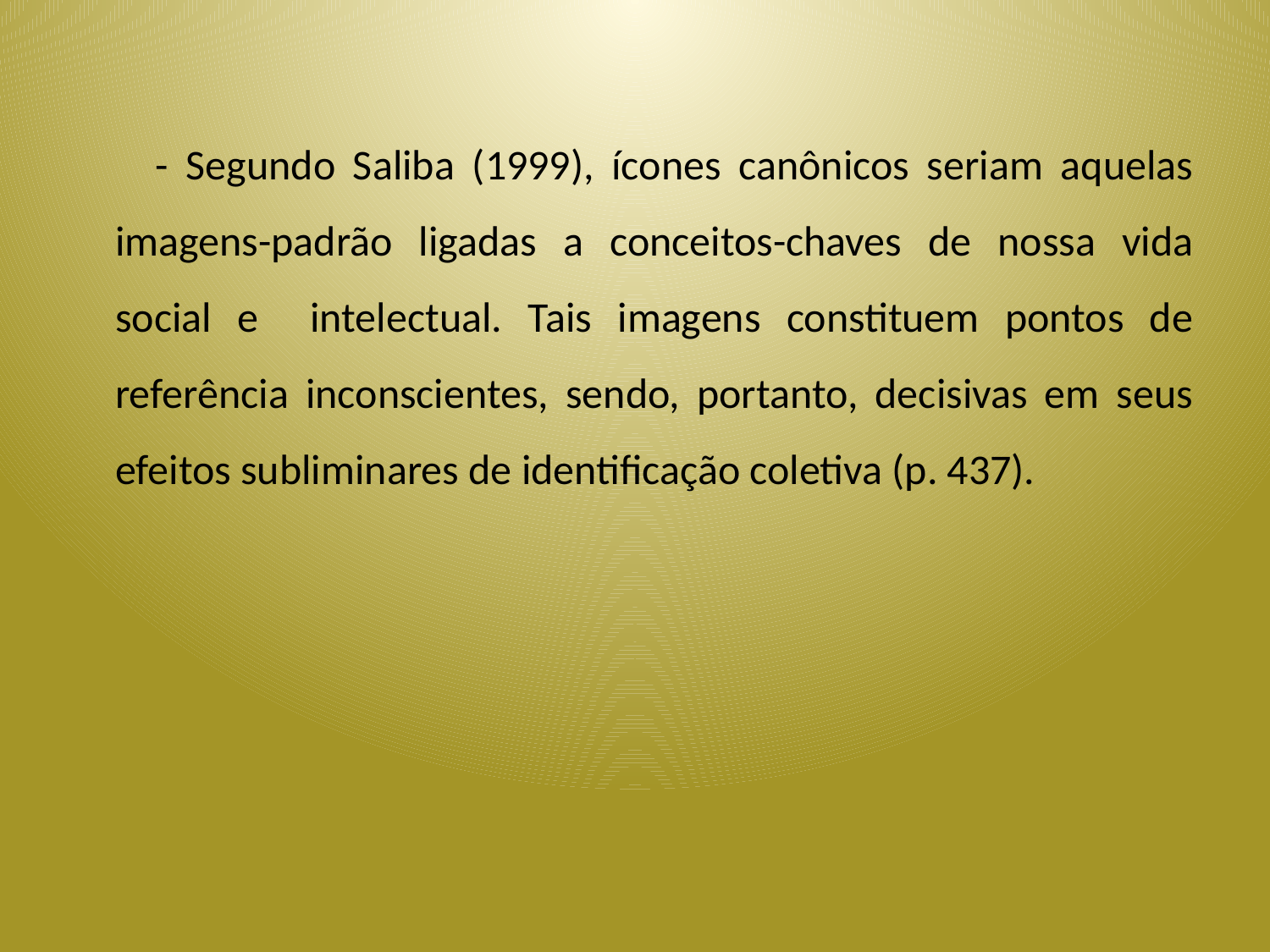

- Segundo Saliba (1999), ícones canônicos seriam aquelas imagens-padrão ligadas a conceitos-chaves de nossa vida social e  intelectual. Tais imagens constituem pontos de referência inconscientes, sendo, portanto, decisivas em seus efeitos subliminares de identificação coletiva (p. 437).